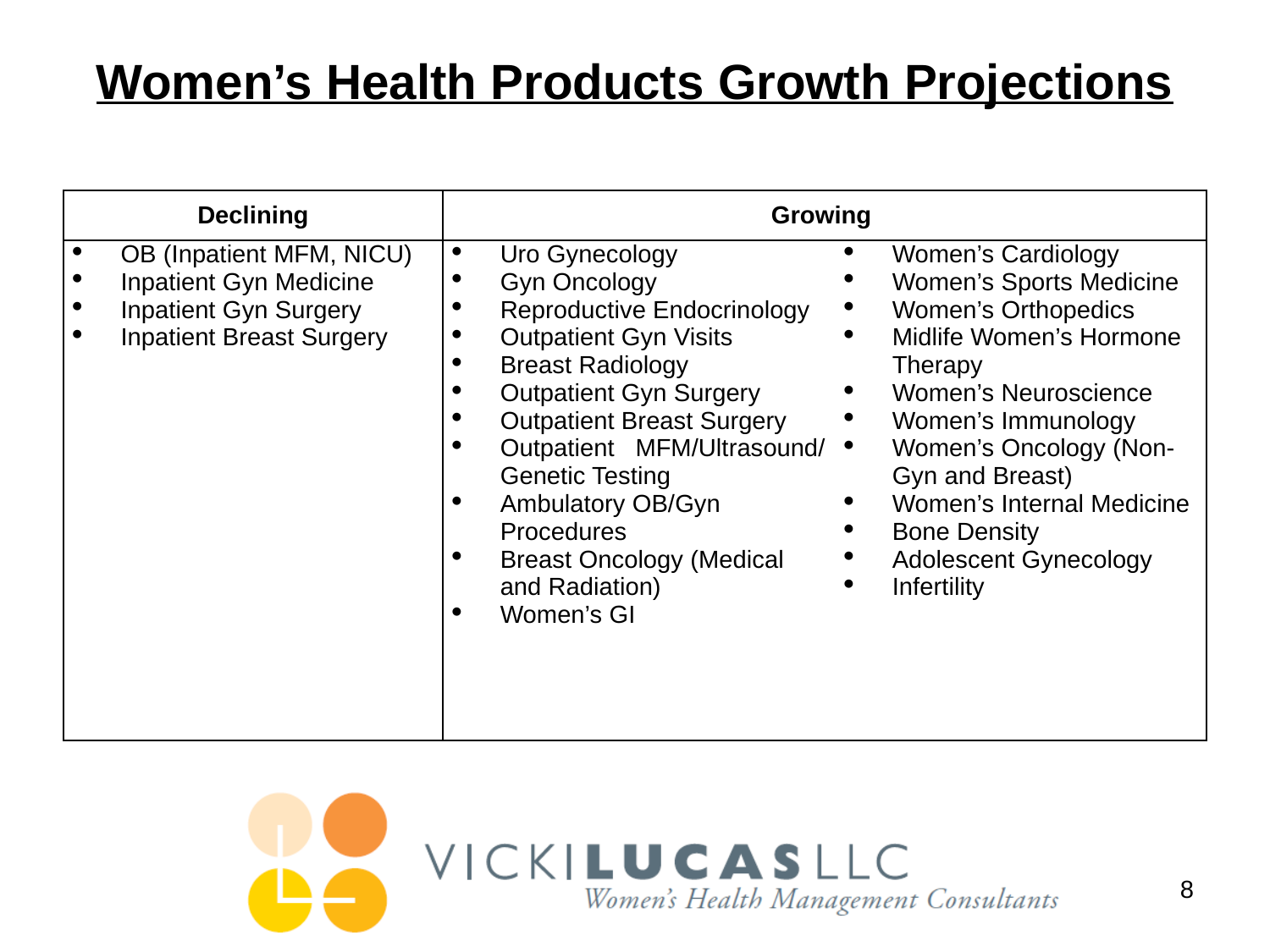

# Women’s Health Products Growth Projections
| Declining | Growing |  |
| --- | --- | --- |
| OB (Inpatient MFM, NICU) Inpatient Gyn Medicine Inpatient Gyn Surgery Inpatient Breast Surgery | Uro Gynecology Gyn Oncology Reproductive Endocrinology Outpatient Gyn Visits Breast Radiology Outpatient Gyn Surgery Outpatient Breast Surgery Outpatient MFM/Ultrasound/ Genetic Testing Ambulatory OB/Gyn Procedures Breast Oncology (Medical and Radiation) Women’s GI | Women’s Cardiology Women’s Sports Medicine Women’s Orthopedics Midlife Women’s Hormone Therapy Women’s Neuroscience Women’s Immunology Women’s Oncology (Non-Gyn and Breast) Women’s Internal Medicine Bone Density Adolescent Gynecology Infertility |
8